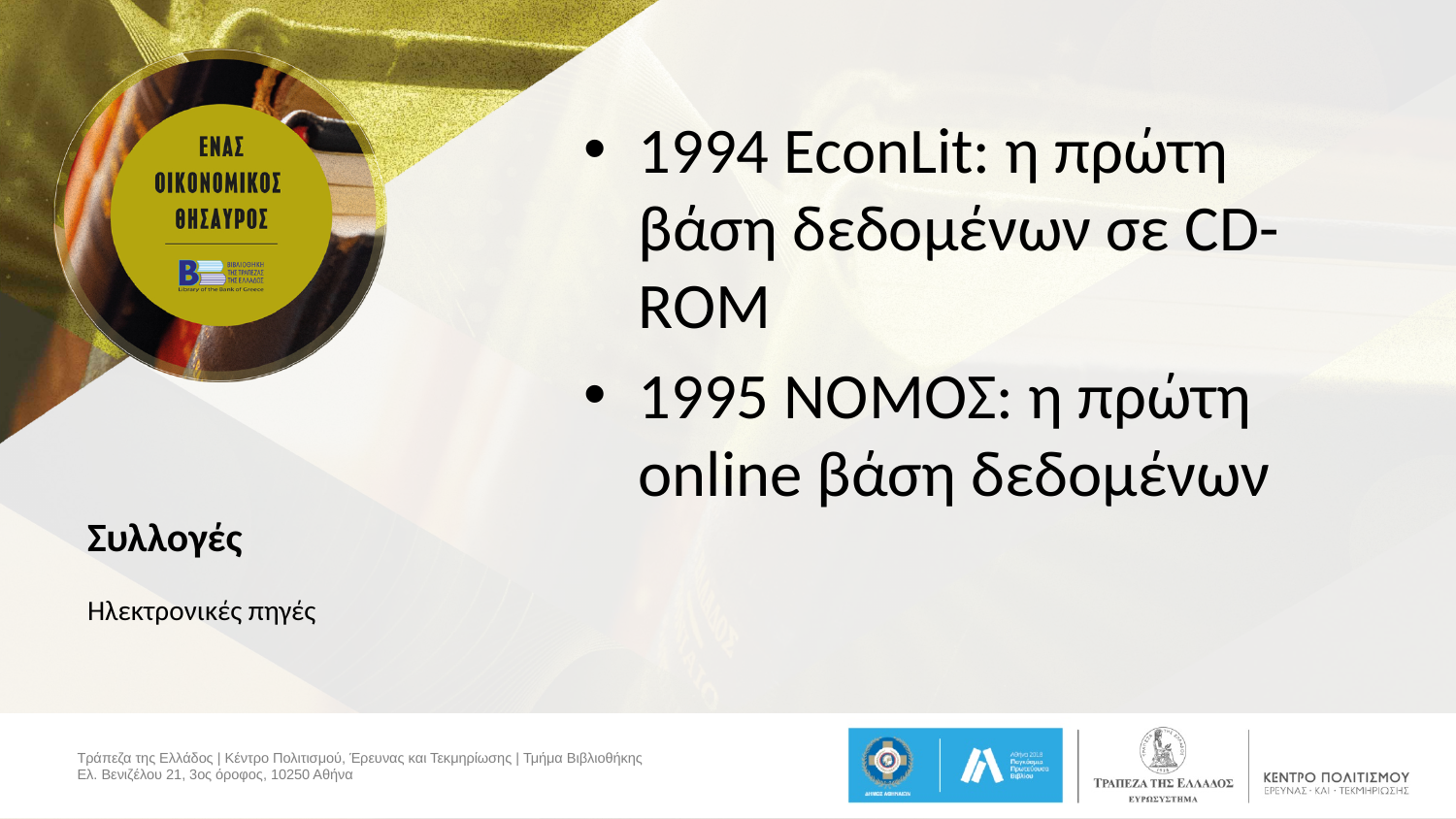

1994 EconLit: η πρώτη βάση δεδομένων σε CD-ROM
1995 ΝΟΜΟΣ: η πρώτη online βάση δεδομένων
# Συλλογές
Ηλεκτρονικές πηγές